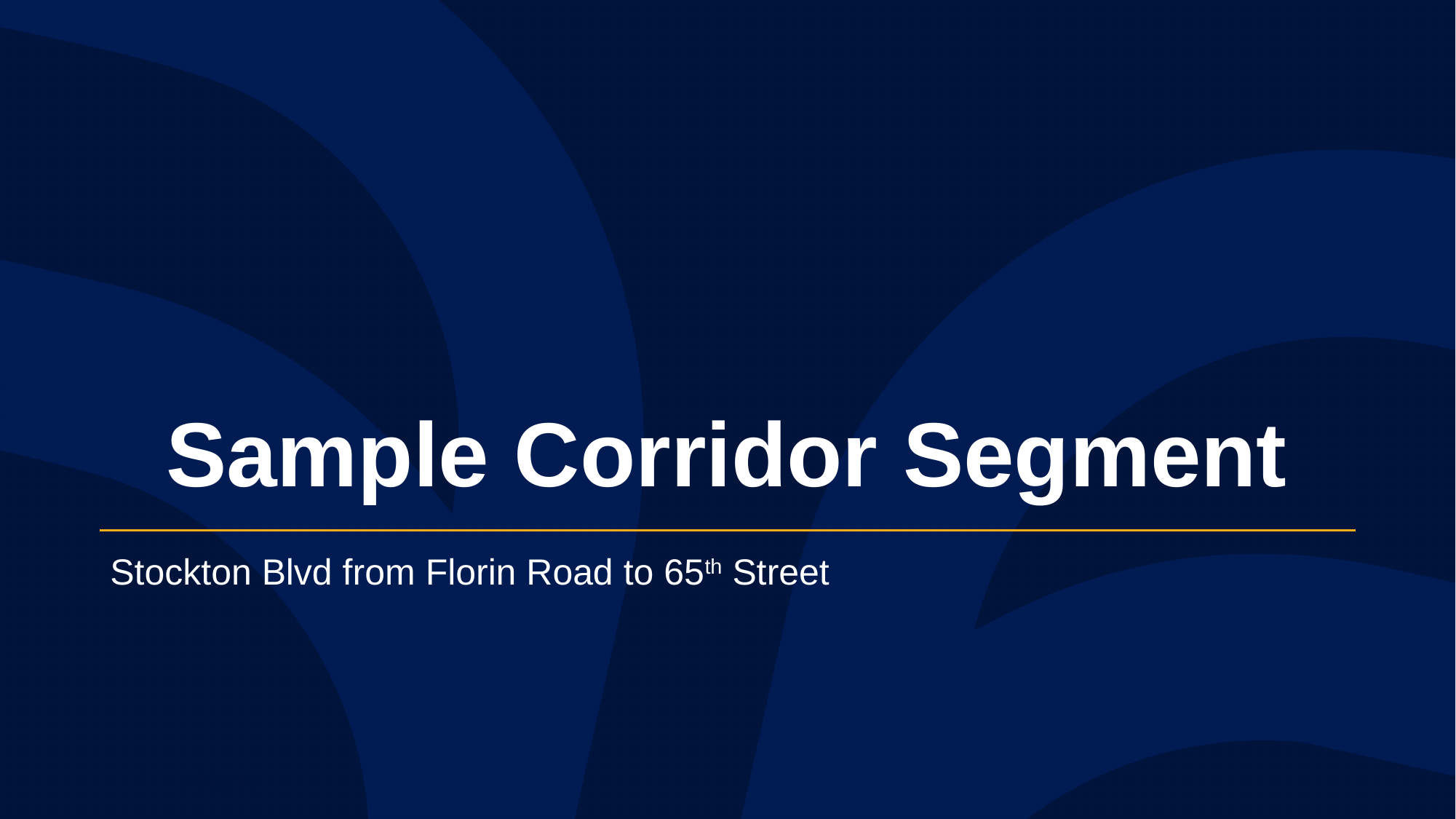

# Sample Corridor Segment
Stockton Blvd from Florin Road to 65th Street